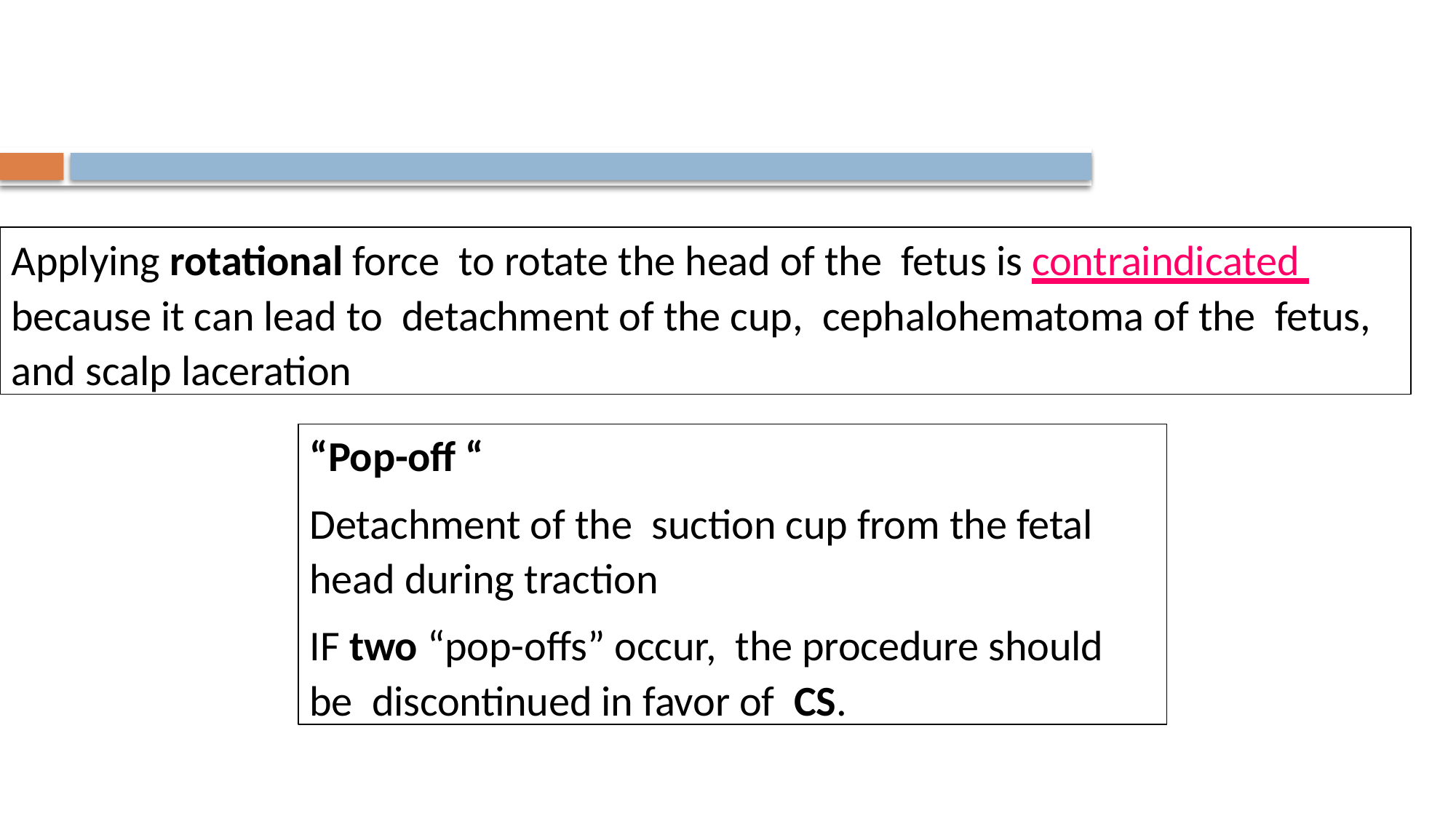

Applying rotational force  to rotate the head of the  fetus is contraindicated  because it can lead to  detachment of the cup,  cephalohematoma of the  fetus, and scalp laceration
“Pop-off “
Detachment of the  suction cup from the fetal  head during traction
IF two “pop-offs” occur,  the procedure should be  discontinued in favor of  CS.